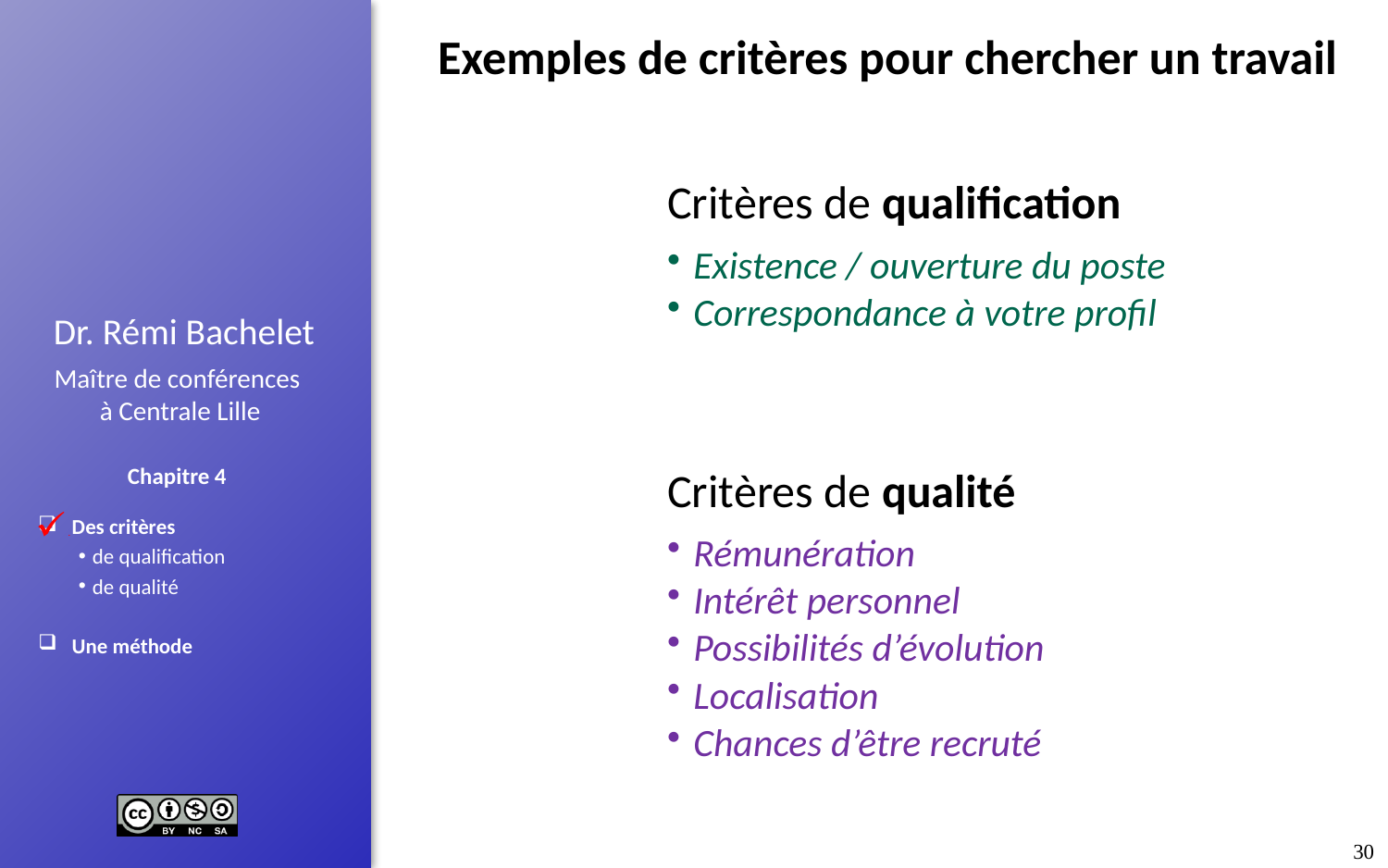

# Exemples de critères pour chercher un travail
Critères de qualification
Existence / ouverture du poste
Correspondance à votre profil
Critères de qualité
Rémunération
Intérêt personnel
Possibilités d’évolution
Localisation
Chances d’être recruté
.